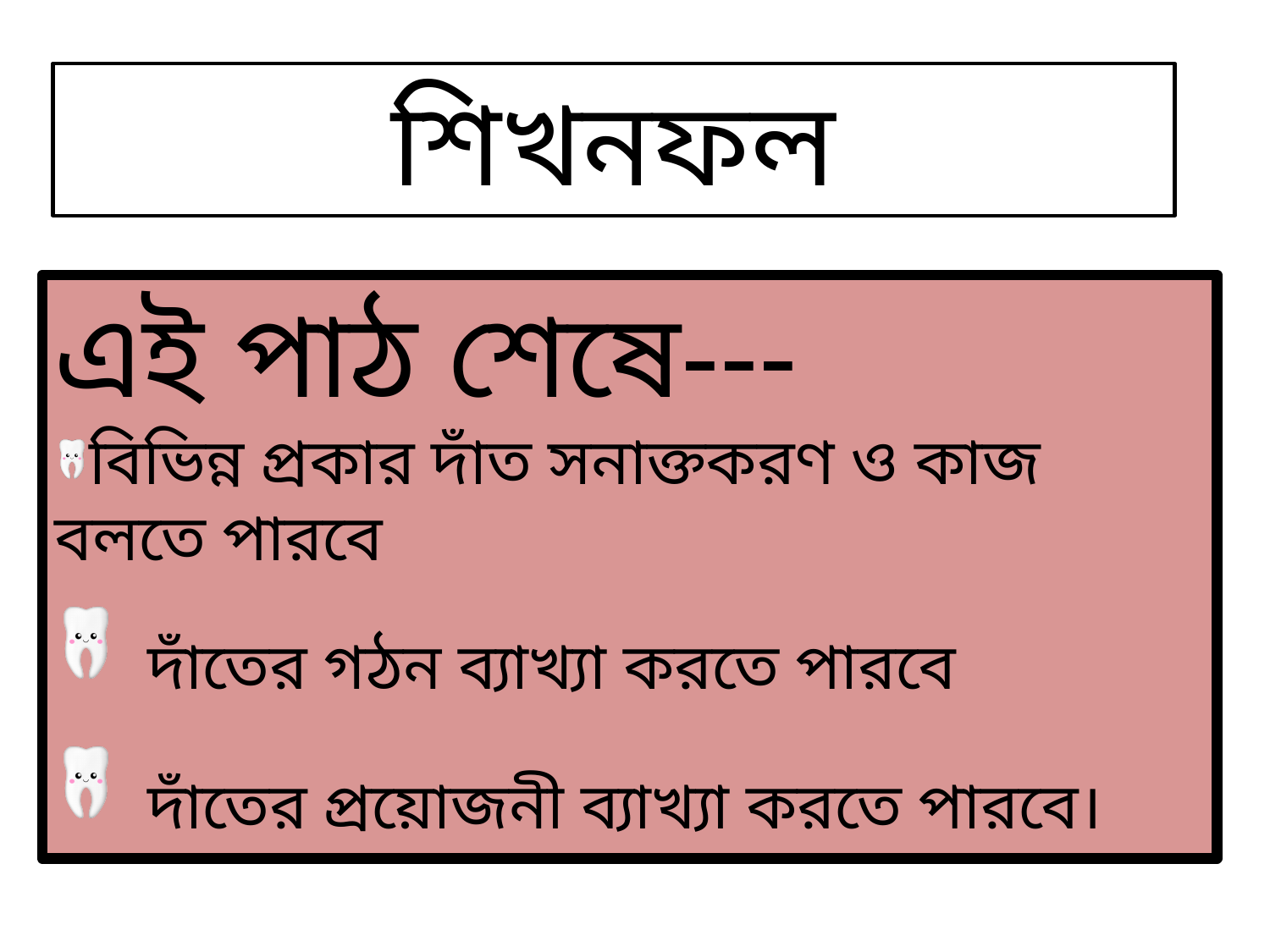

শিখনফল
এই পাঠ শেষে---
বিভিন্ন প্রকার দাঁত সনাক্তকরণ ও কাজ বলতে পারবে
 দাঁতের গঠন ব্যাখ্যা করতে পারবে
 দাঁতের প্রয়োজনী ব্যাখ্যা করতে পারবে।